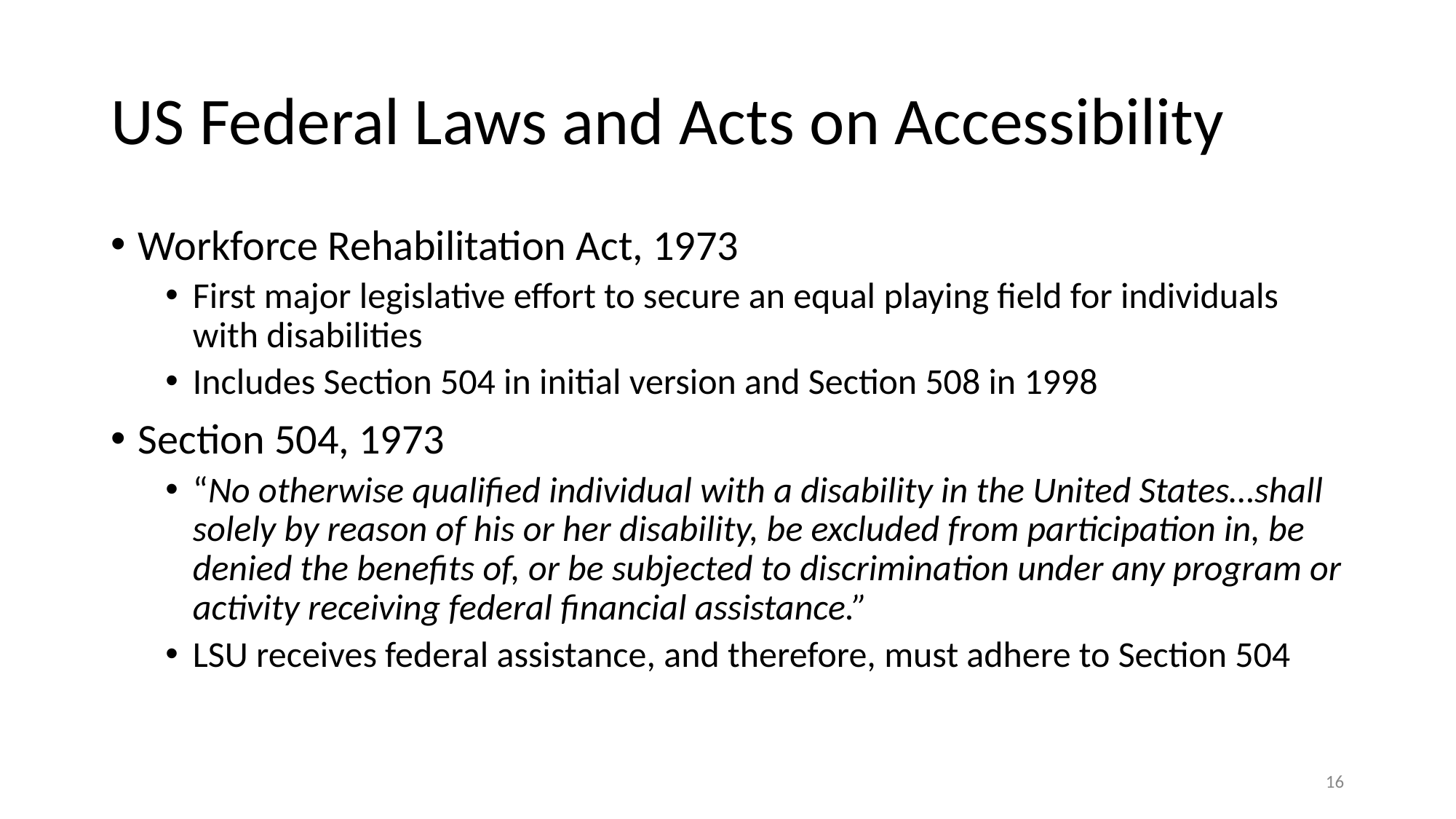

# US Federal Laws and Acts on Accessibility
Workforce Rehabilitation Act, 1973
First major legislative effort to secure an equal playing field for individuals with disabilities
Includes Section 504 in initial version and Section 508 in 1998
Section 504, 1973
“No otherwise qualified individual with a disability in the United States…shall solely by reason of his or her disability, be excluded from participation in, be denied the benefits of, or be subjected to discrimination under any program or activity receiving federal financial assistance.”
LSU receives federal assistance, and therefore, must adhere to Section 504
16